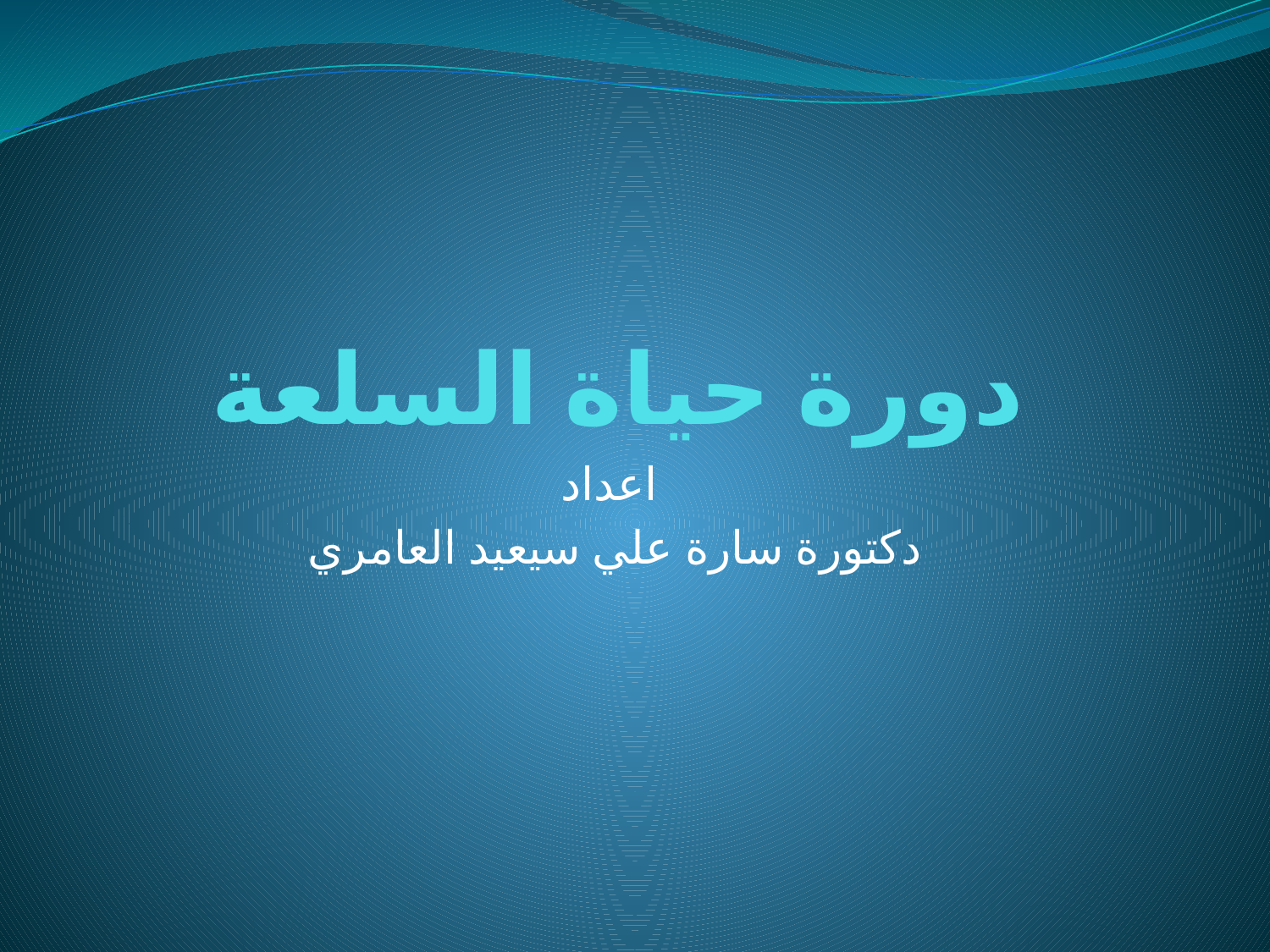

# دورة حياة السلعة
اعداد
دكتورة سارة علي سيعيد العامري